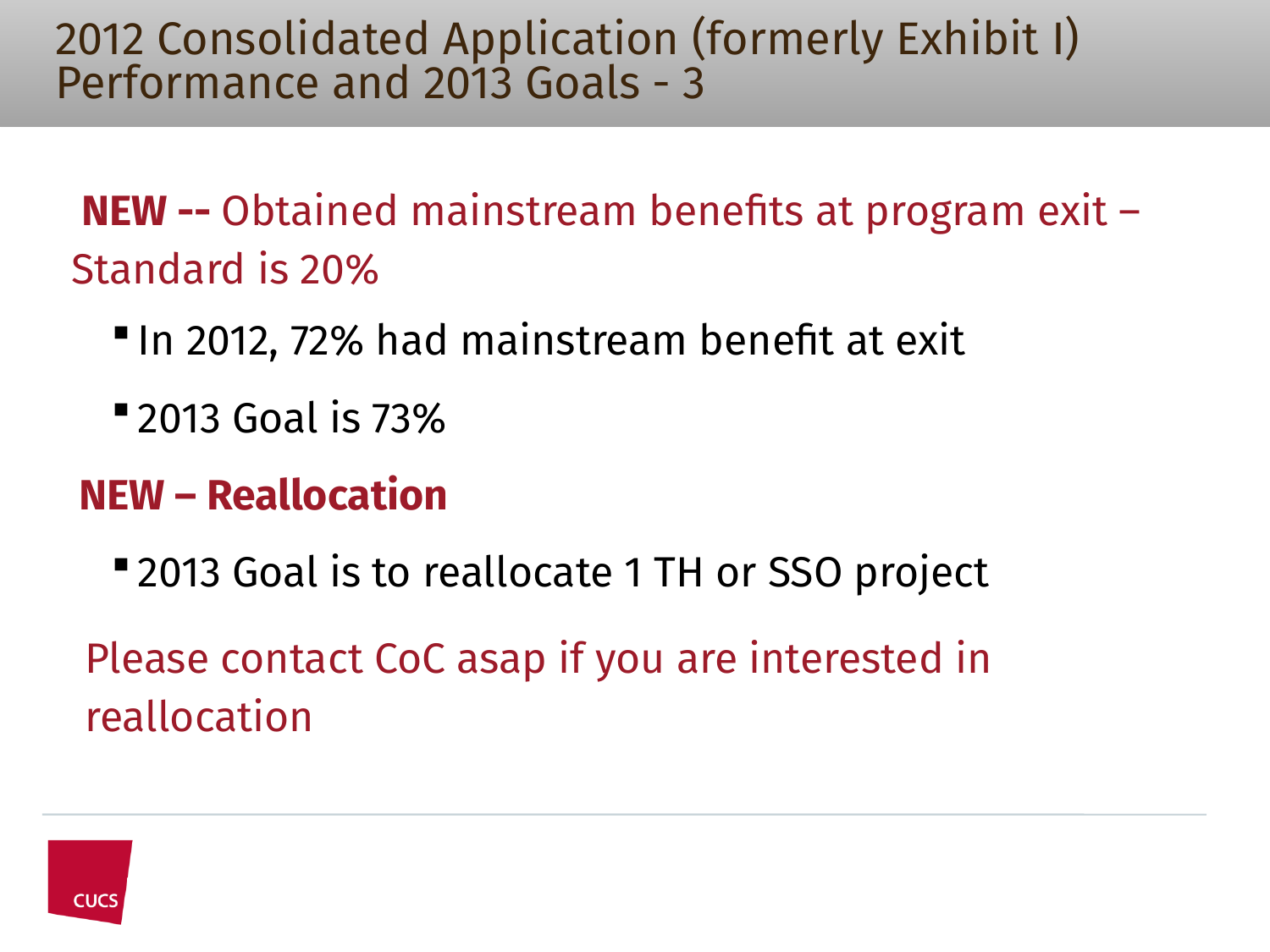

# 2012 Consolidated Application (formerly Exhibit I) Performance and 2013 Goals - 3
 NEW -- Obtained mainstream benefits at program exit –     Standard is 20%
In 2012, 72% had mainstream benefit at exit
2013 Goal is 73%
NEW – Reallocation
2013 Goal is to reallocate 1 TH or SSO project
Please contact CoC asap if you are interested in reallocation